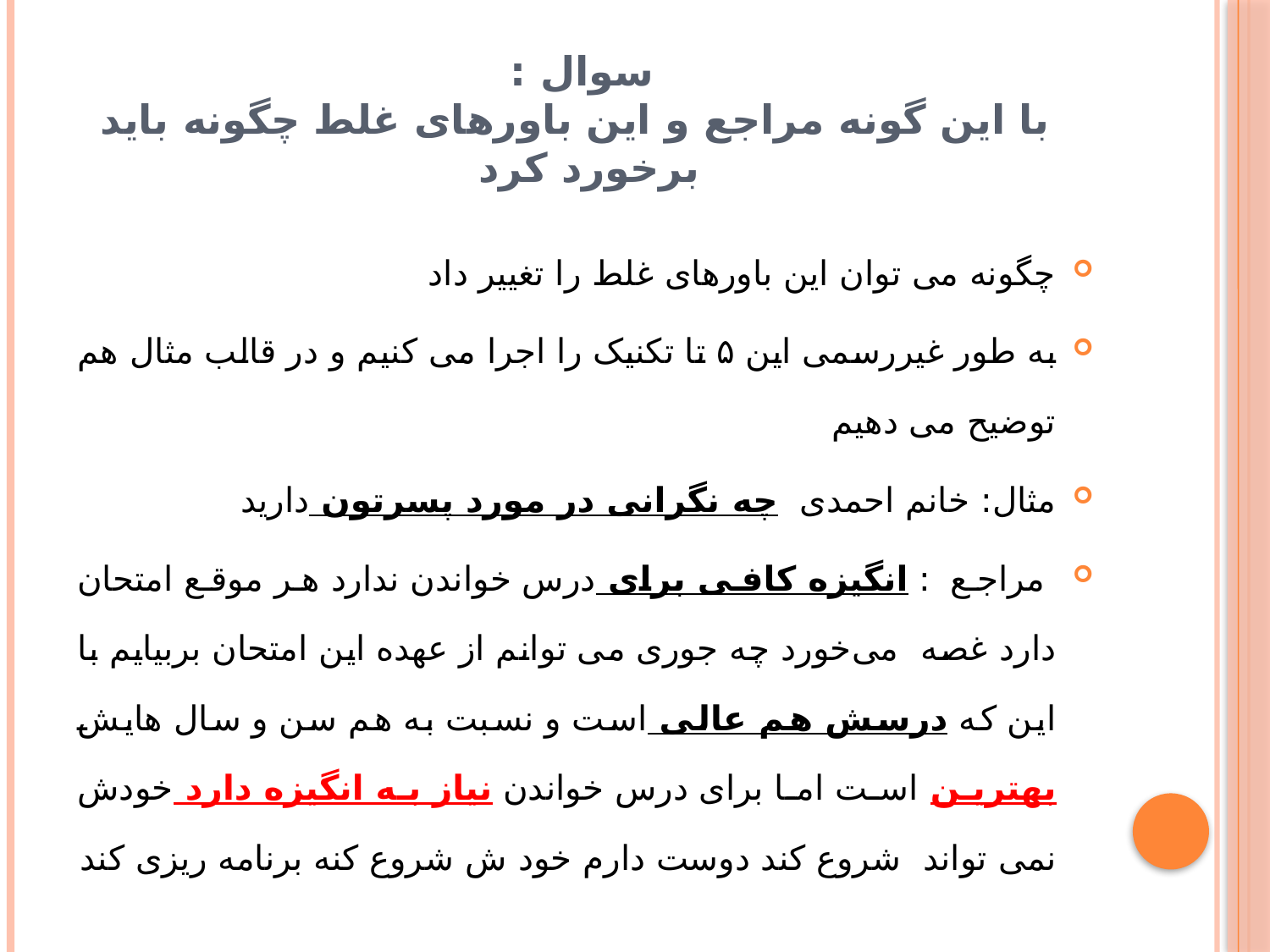

# سوال : با این گونه مراجع و این باورهای غلط چگونه باید برخورد کرد
چگونه می توان این باورهای غلط را تغییر داد
به طور غیررسمی این ۵ تا تکنیک را اجرا می کنیم و در قالب مثال هم توضیح می دهیم
مثال: خانم احمدی  چه نگرانی در مورد پسرتون دارید
 مراجع : انگیزه کافی برای درس خواندن ندارد هر موقع امتحان دارد غصه  می‌خورد چه جوری می توانم از عهده این امتحان بربیایم با این که درسش هم عالی است و نسبت به هم سن و سال هایش بهترین است اما برای درس خواندن نیاز به انگیزه دارد خودش نمی تواند  شروع کند دوست دارم خود ش شروع کنه برنامه ریزی کند